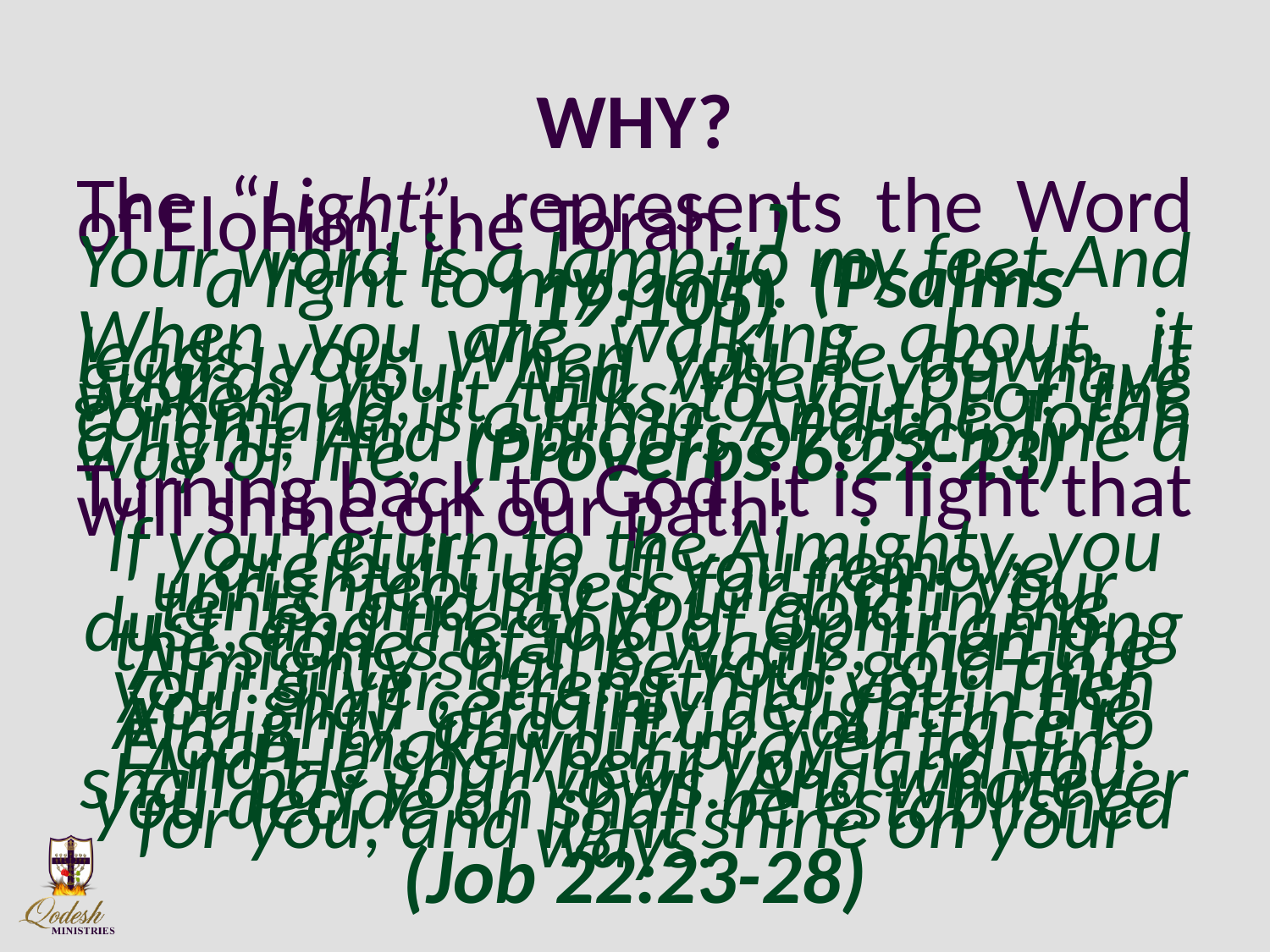

# WHY?
The “Light”, represents the Word of Elohim, the Torah. נ
Your word is a lamp to my feet And a light to my path. (Psalms 119:105)
When you are walking about, it leads you; When you lie down, it guards you. And when you have woken up, It talks to you. For the command is a lamp, And the Torah a light, And reproofs of discipline a way of life,  (Proverbs 6:22-23)
Turning back to God, it is light that will shine on our path:
If you return to the Almighty, you are built up. If you remove unrighteousness far from your tents, and lay your gold in the dust, and the gold of Ophir among the stones of the wadis, then the Almighty shall be your gold and your silver, strength to you. Then you shall certainly delight in the Almighty, and lift up your face to Eloah, make your prayer to Him. And He shall hear you, and you shall pay your vows. And whatever you decide on shall be established for you, and light shine on your ways.
(Job 22:23-28)